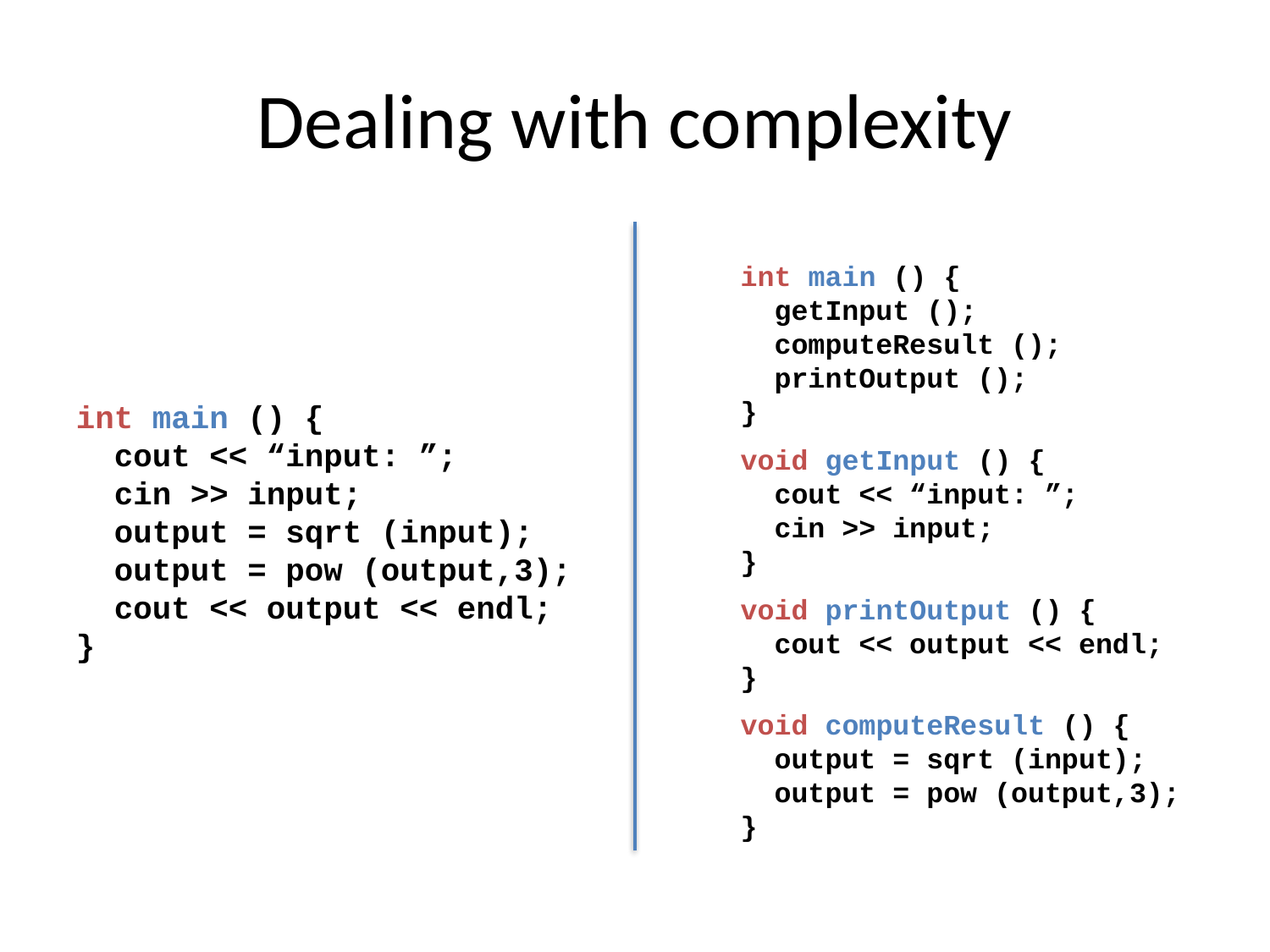

# Dealing with complexity

int main () {
  getInput ();
  computeResult ();
  printOutput ();
}
int main () {
  cout << “input: ”;
  cin >> input;
  output = sqrt (input);
  output = pow (output,3);
  cout << output << endl;
}
void getInput () {
  cout << “input: ”;
  cin >> input;
}
void printOutput () {
  cout << output << endl;
}
void computeResult () {
  output = sqrt (input);
  output = pow (output,3);
}